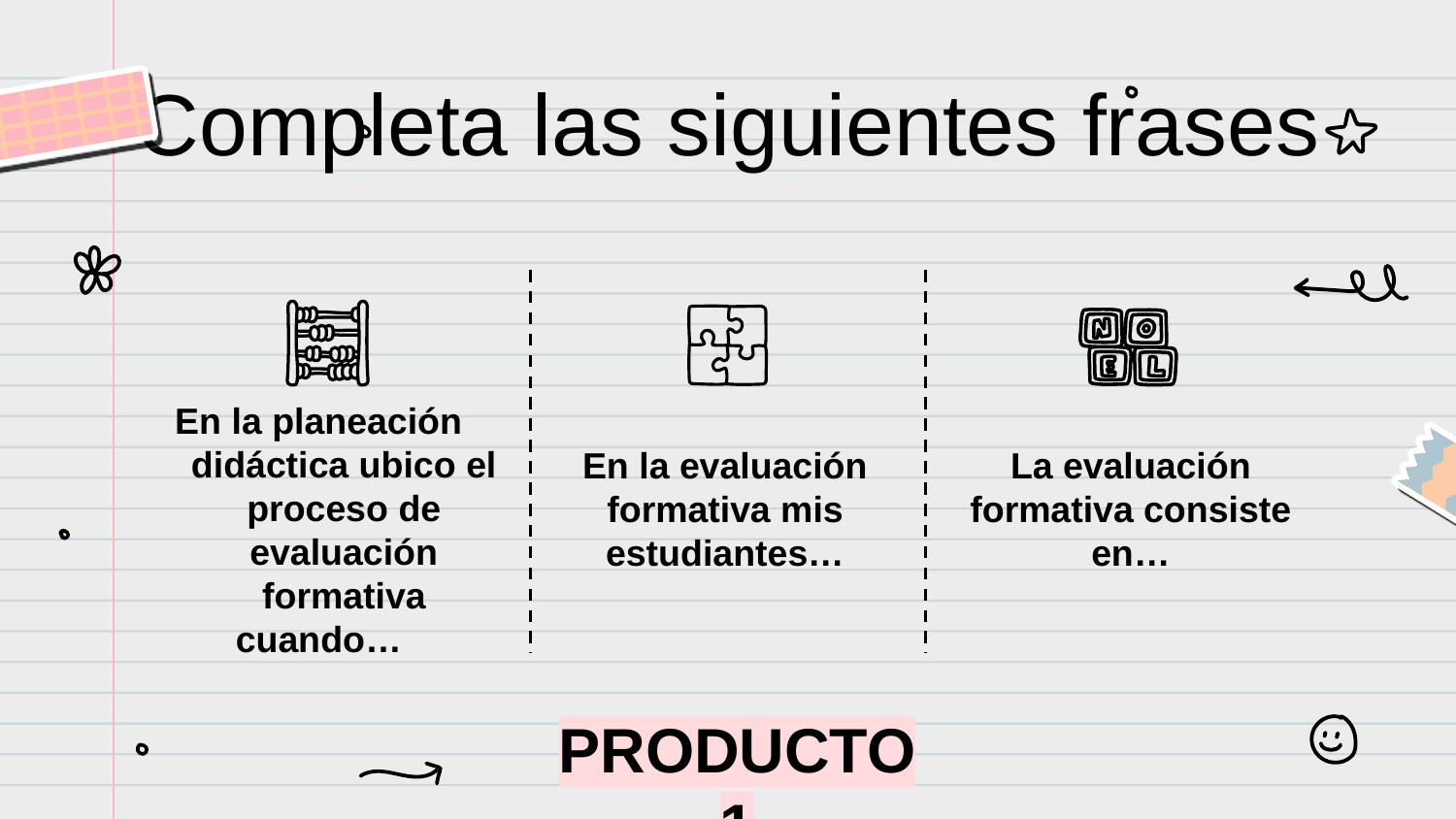

Completa las siguientes frases

La evaluación formativa consiste en…
En la evaluación formativa mis estudiantes…
En la planeación didáctica ubico el proceso de evaluación formativa
cuando…

Mars
# PRODUCTO 1